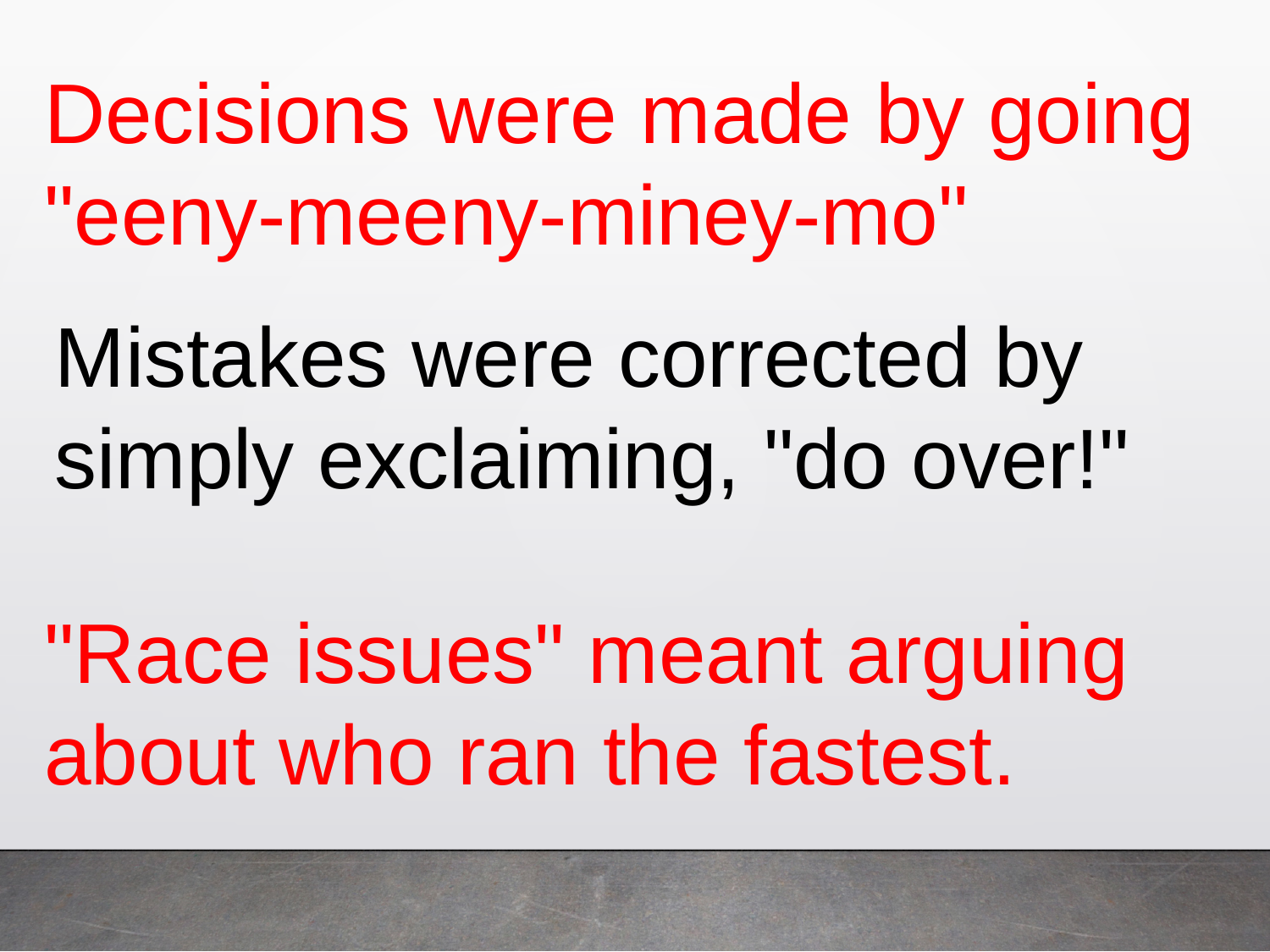

Decisions were made by going "eeny-meeny-miney-mo"
Mistakes were corrected by simply exclaiming, "do over!"
"Race issues" meant arguing about who ran the fastest.